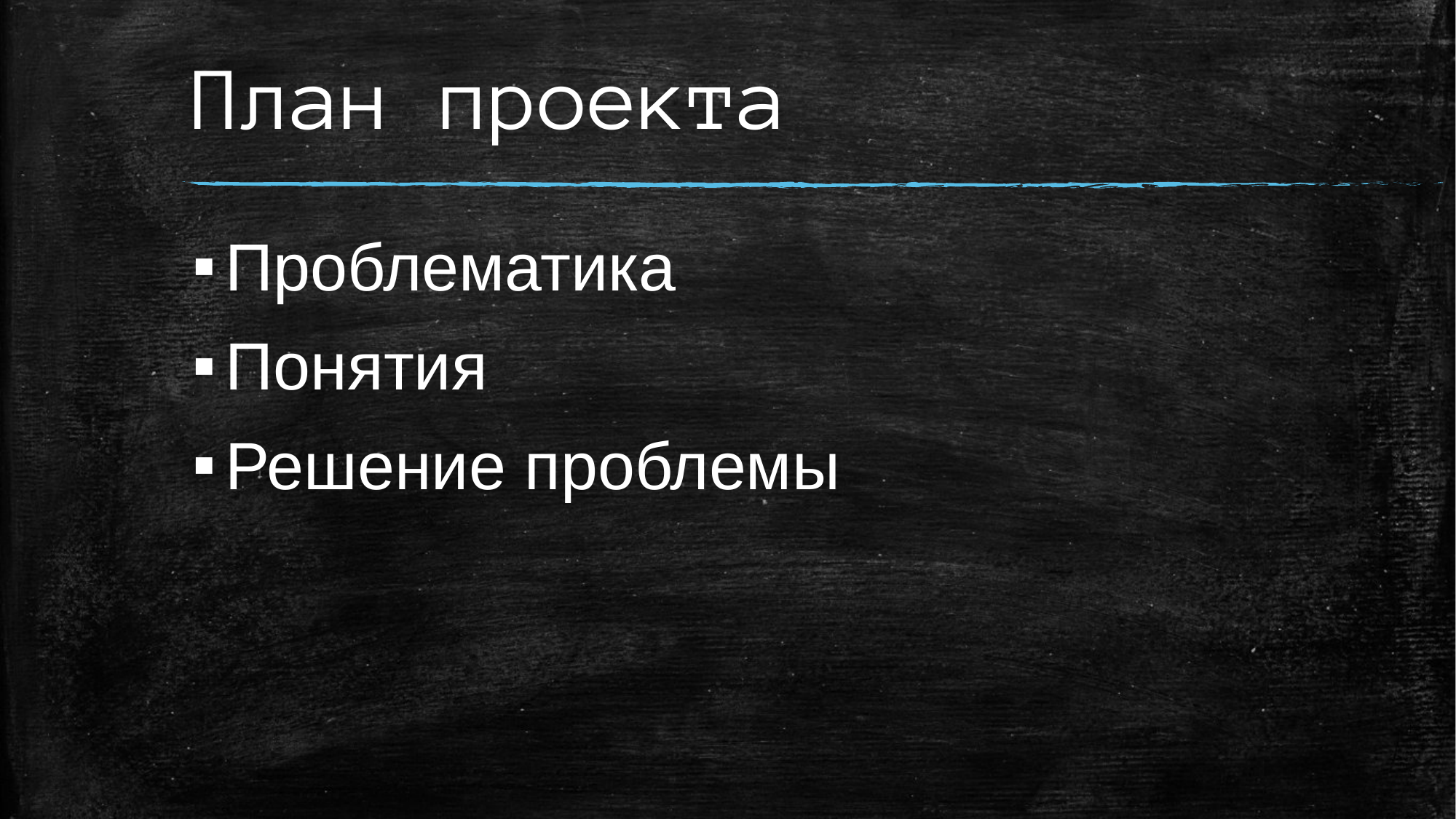

# План проекта
Проблематика
Понятия
Решение проблемы